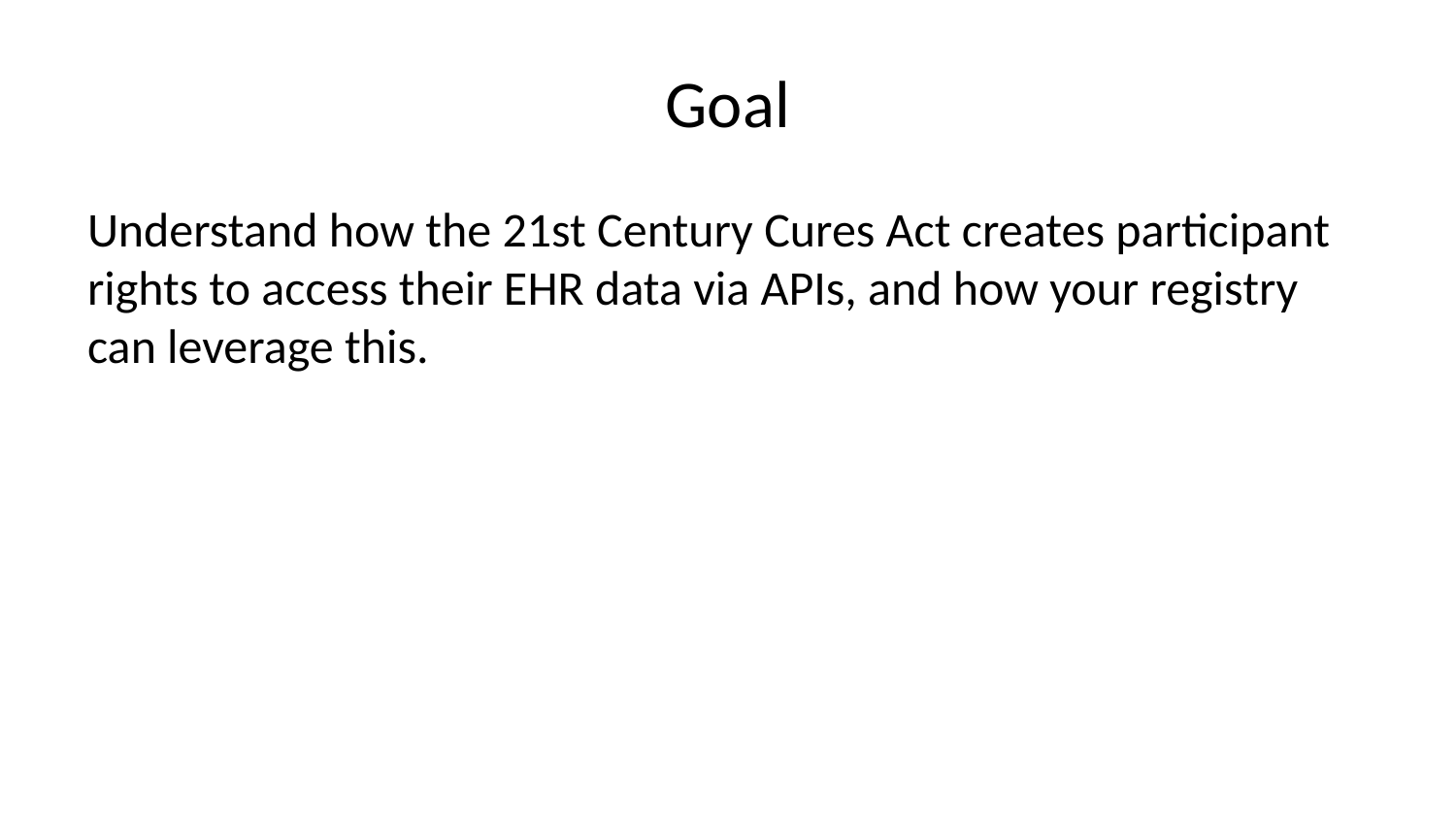

# Goal
Understand how the 21st Century Cures Act creates participant rights to access their EHR data via APIs, and how your registry can leverage this.